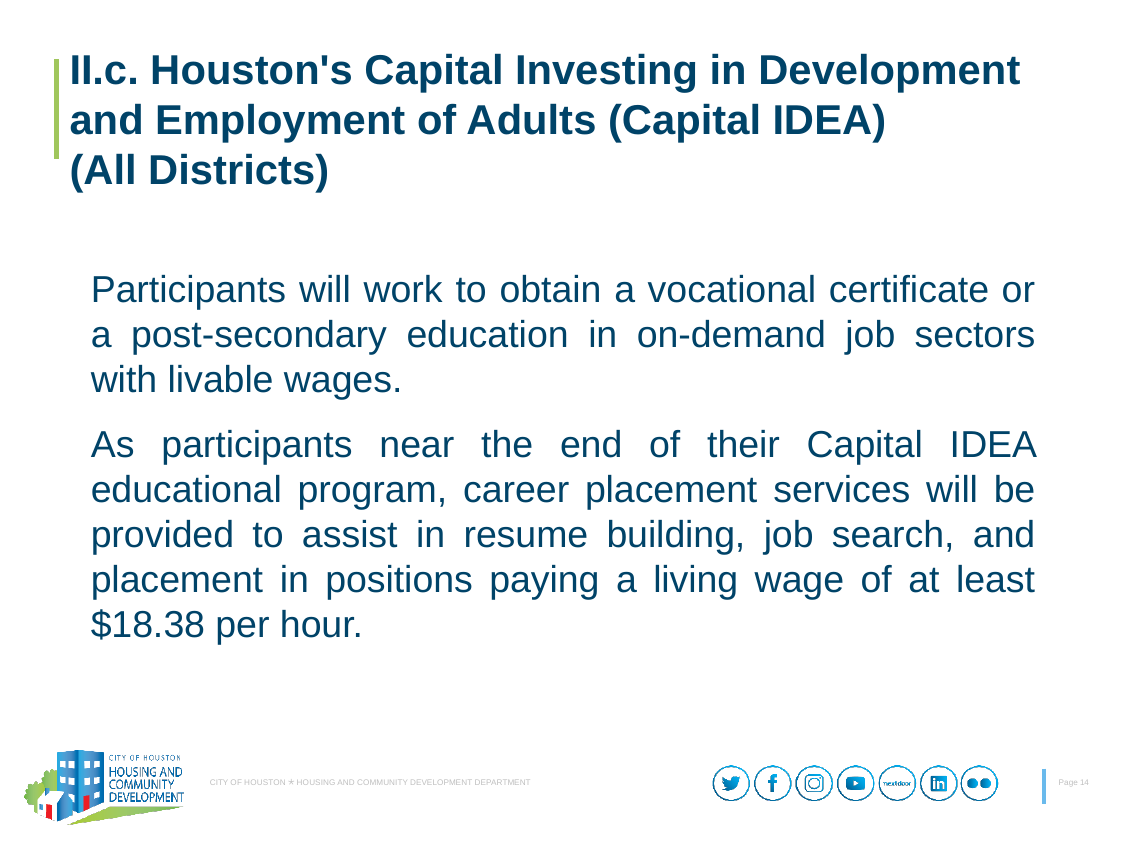

II.c. Houston's Capital Investing in Development and Employment of Adults (Capital IDEA)
(All Districts)
Participants will work to obtain a vocational certificate or a post-secondary education in on-demand job sectors with livable wages.

As participants near the end of their Capital IDEA educational program, career placement services will be provided to assist in resume building, job search, and placement in positions paying a living wage of at least $18.38 per hour.